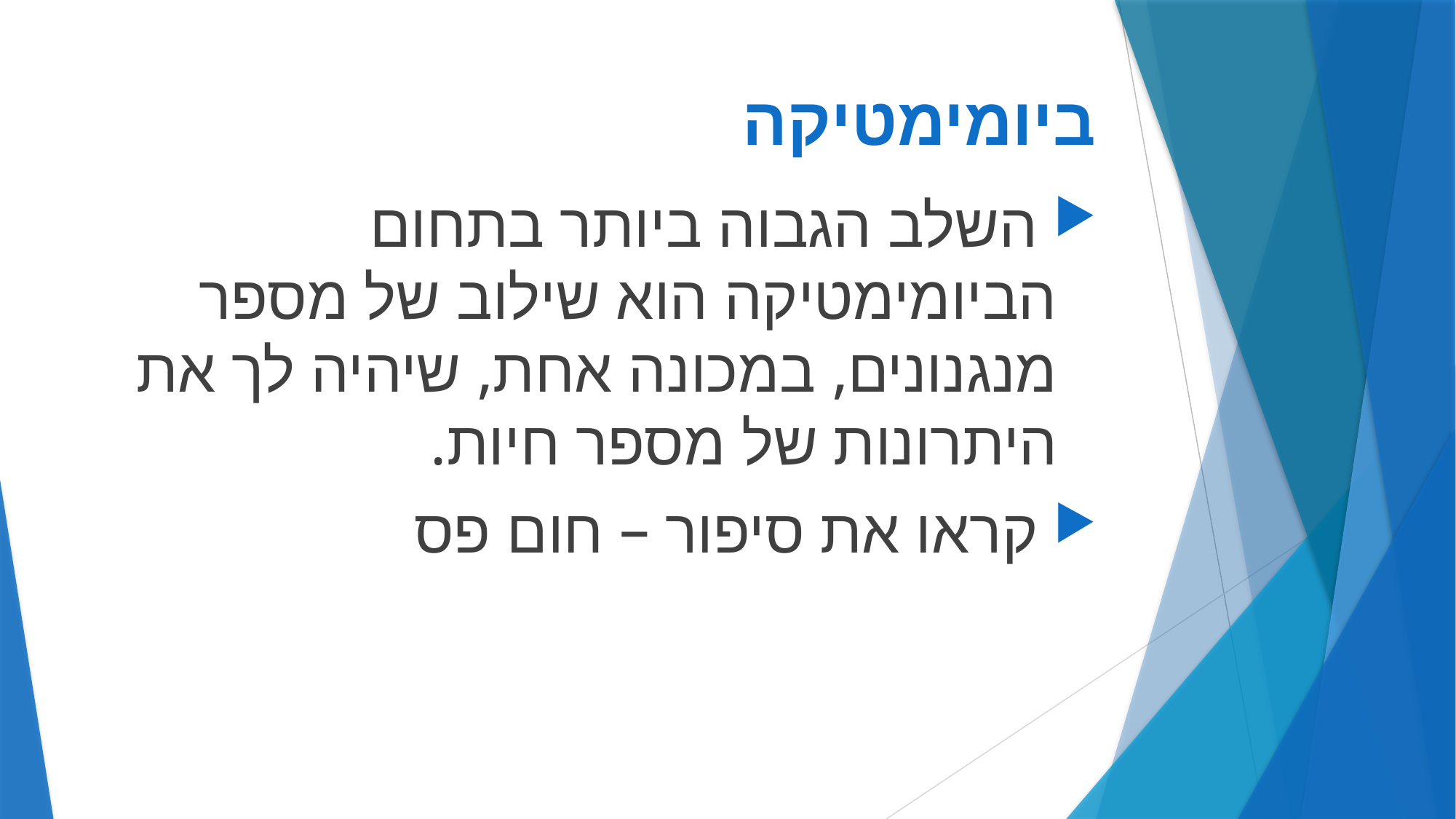

# ביומימטיקה
 השלב הגבוה ביותר בתחום הביומימטיקה הוא שילוב של מספר מנגנונים, במכונה אחת, שיהיה לך את היתרונות של מספר חיות.
 קראו את סיפור – חום פס